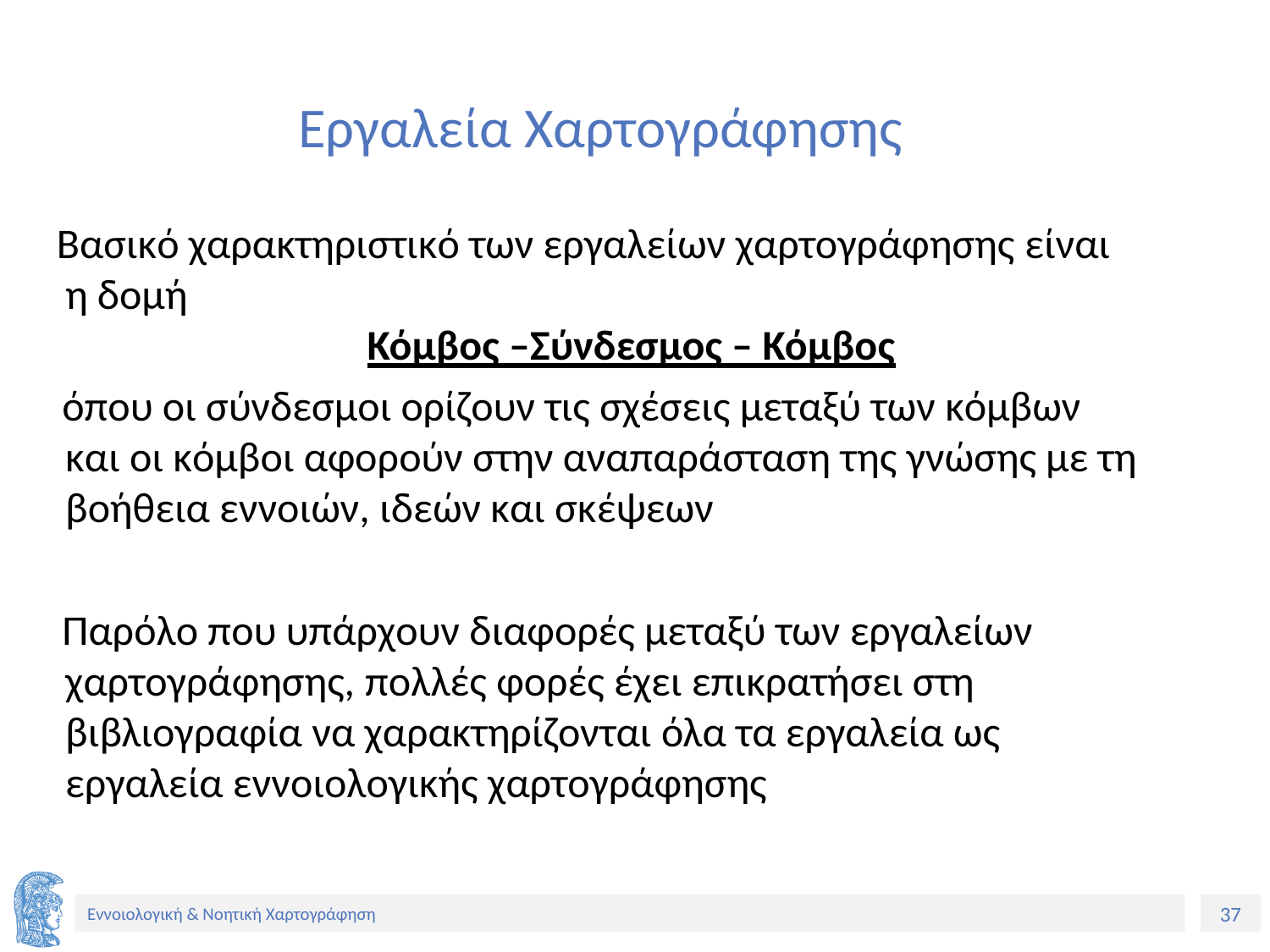

# Εργαλεία Χαρτογράφησης
Βασικό χαρακτηριστικό των εργαλείων χαρτογράφησης είναι η δομή
Κόμβος –Σύνδεσμος – Κόμβος

όπου οι σύνδεσμοι ορίζουν τις σχέσεις μεταξύ των κόμβων και οι κόμβοι αφορούν στην αναπαράσταση της γνώσης με τη βοήθεια εννοιών, ιδεών και σκέψεων

Παρόλο που υπάρχουν διαφορές μεταξύ των εργαλείων χαρτογράφησης, πολλές φορές έχει επικρατήσει στη βιβλιογραφία να χαρακτηρίζονται όλα τα εργαλεία ως εργαλεία εννοιολογικής χαρτογράφησης